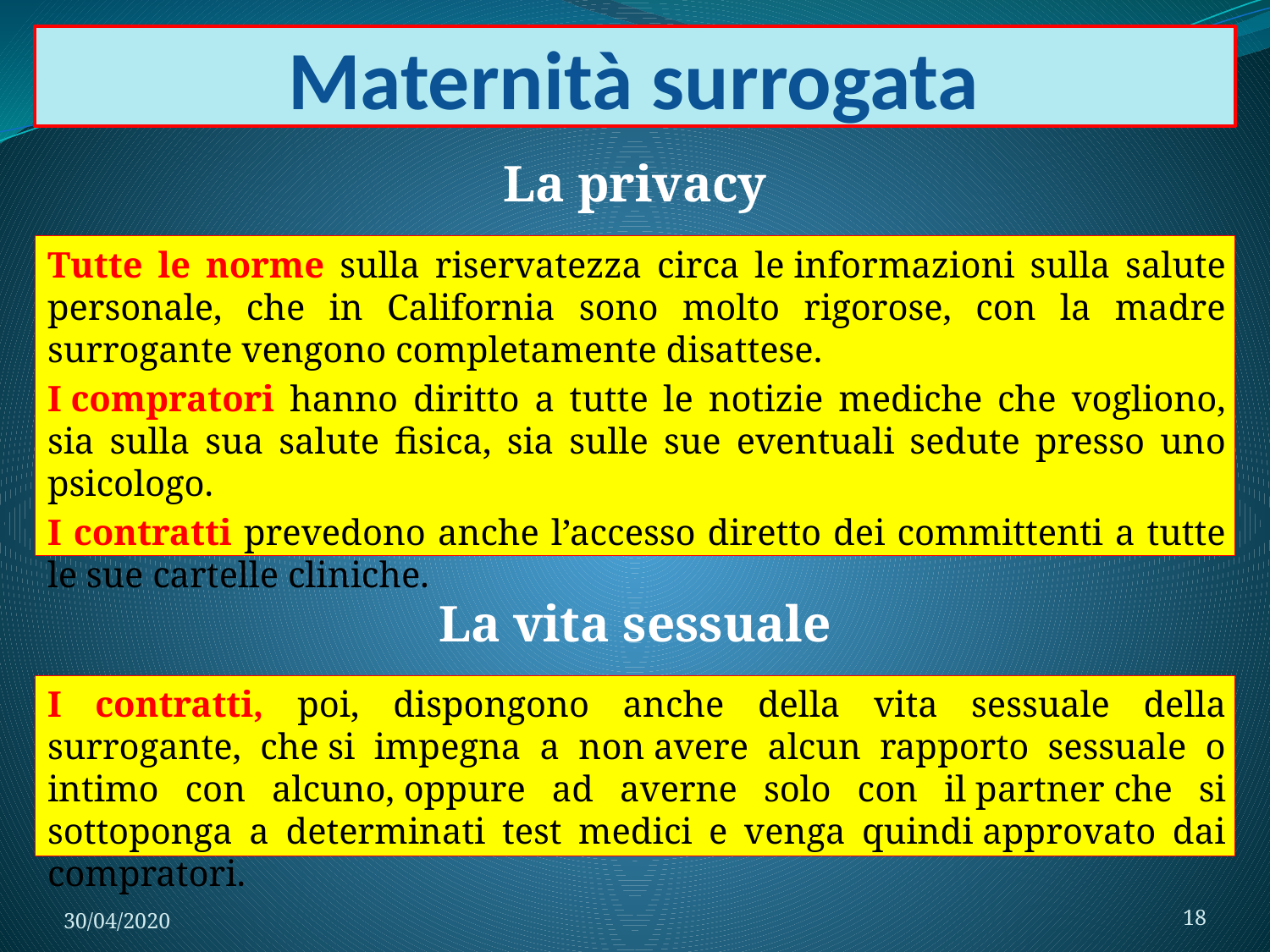

# Maternità surrogata
La privacy
Tutte le norme sulla riservatezza circa le informazioni sulla salute personale, che in California sono molto rigorose, con la madre surrogante vengono completamente disattese.
I compratori hanno diritto a tutte le notizie mediche che vogliono, sia sulla sua salute fisica, sia sulle sue eventuali sedute presso uno psicologo.
I contratti prevedono anche l’accesso diretto dei committenti a tutte le sue cartelle cliniche.
La vita sessuale
I contratti, poi, dispongono anche della vita sessuale della surrogante, che si impegna a non avere alcun rapporto sessuale o intimo con alcuno, oppure ad averne solo con il partner che si sottoponga a determinati test medici e venga quindi approvato dai compratori.
30/04/2020
18